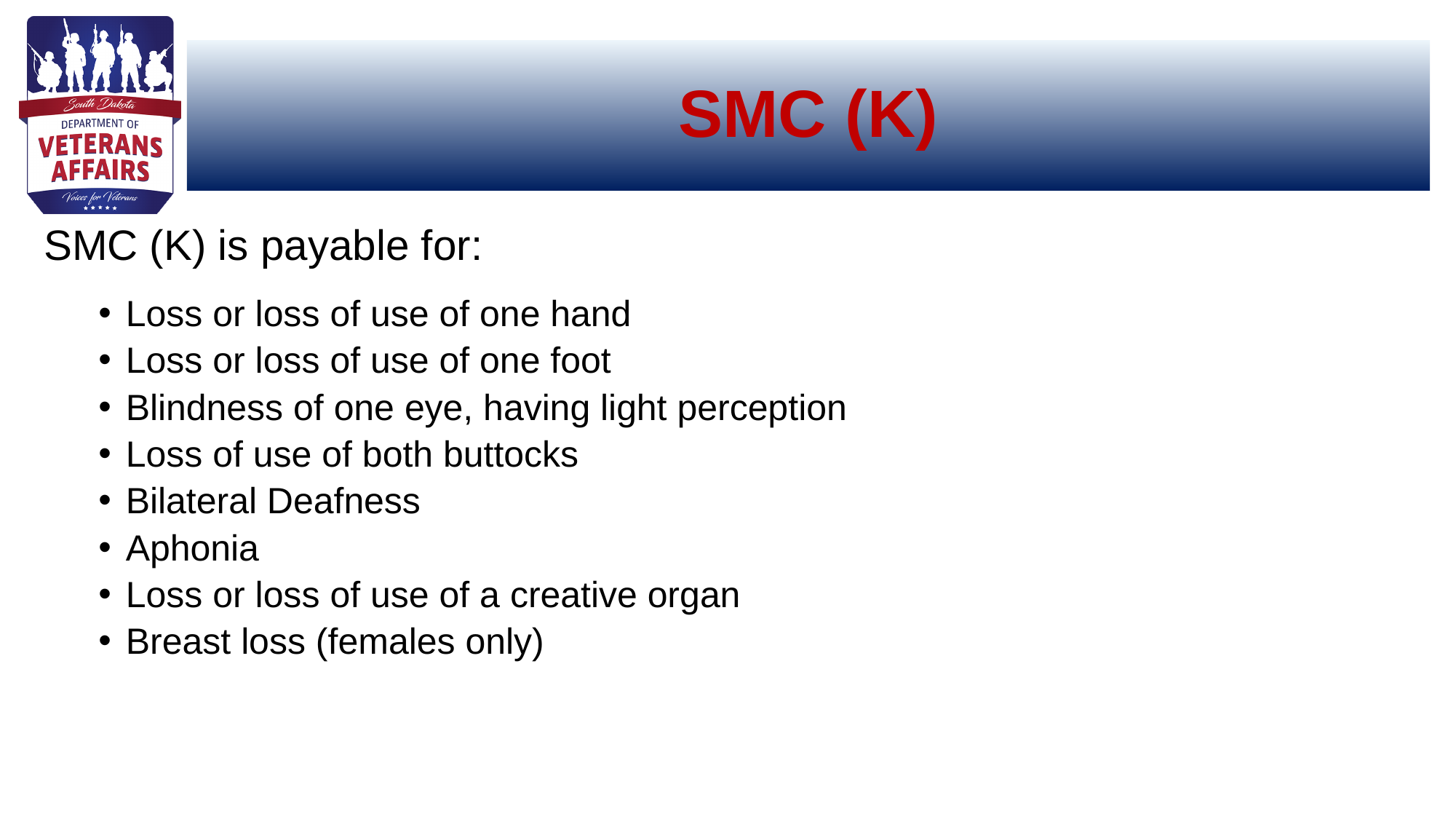

# SMC (K)
SMC (K) is payable for:

Loss or loss of use of one hand
Loss or loss of use of one foot
Blindness of one eye, having light perception
Loss of use of both buttocks
Bilateral Deafness
Aphonia
Loss or loss of use of a creative organ
Breast loss (females only)